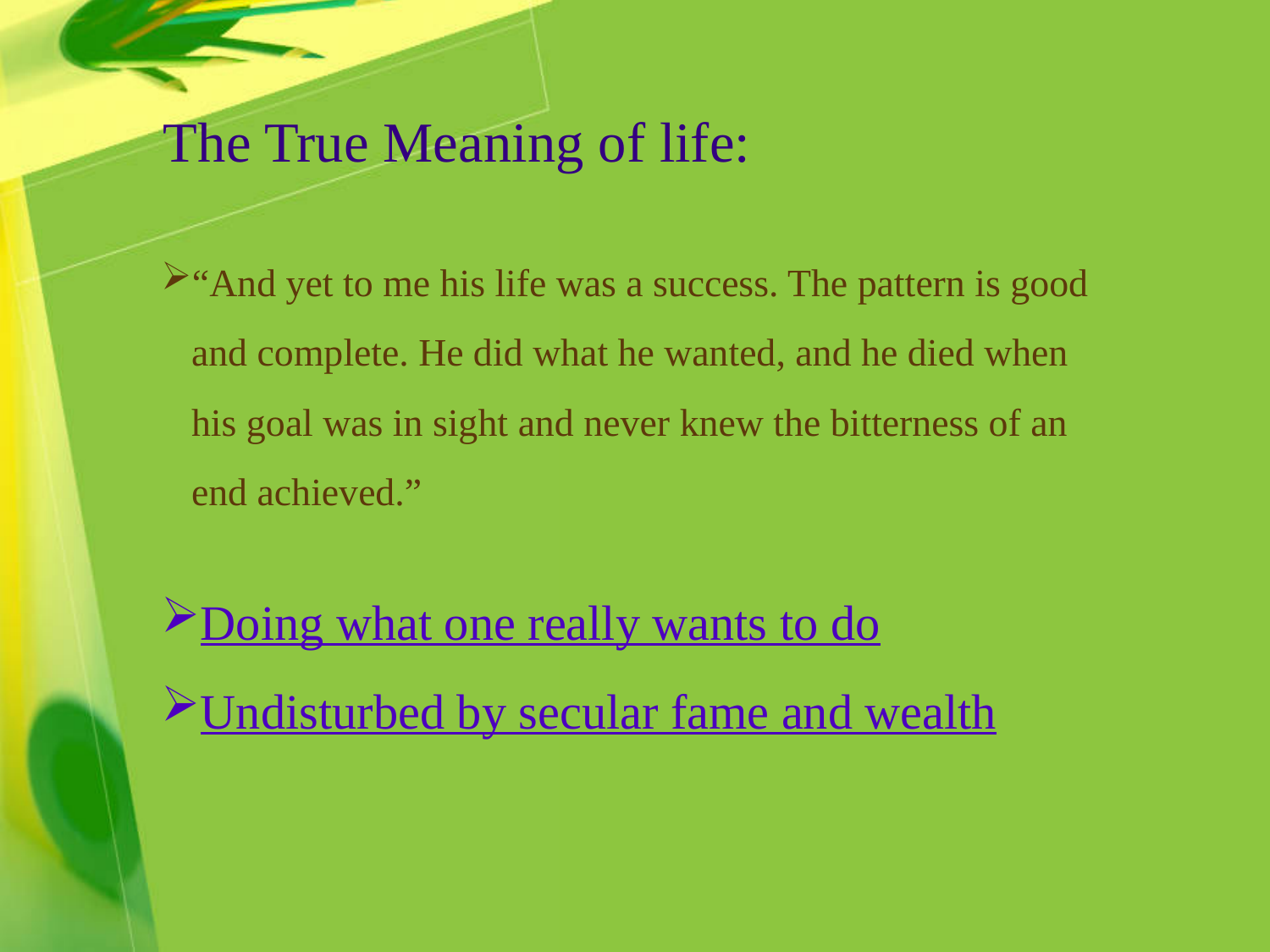

The True Meaning of life:
“And yet to me his life was a success. The pattern is good and complete. He did what he wanted, and he died when his goal was in sight and never knew the bitterness of an end achieved.”
Doing what one really wants to do
Undisturbed by secular fame and wealth